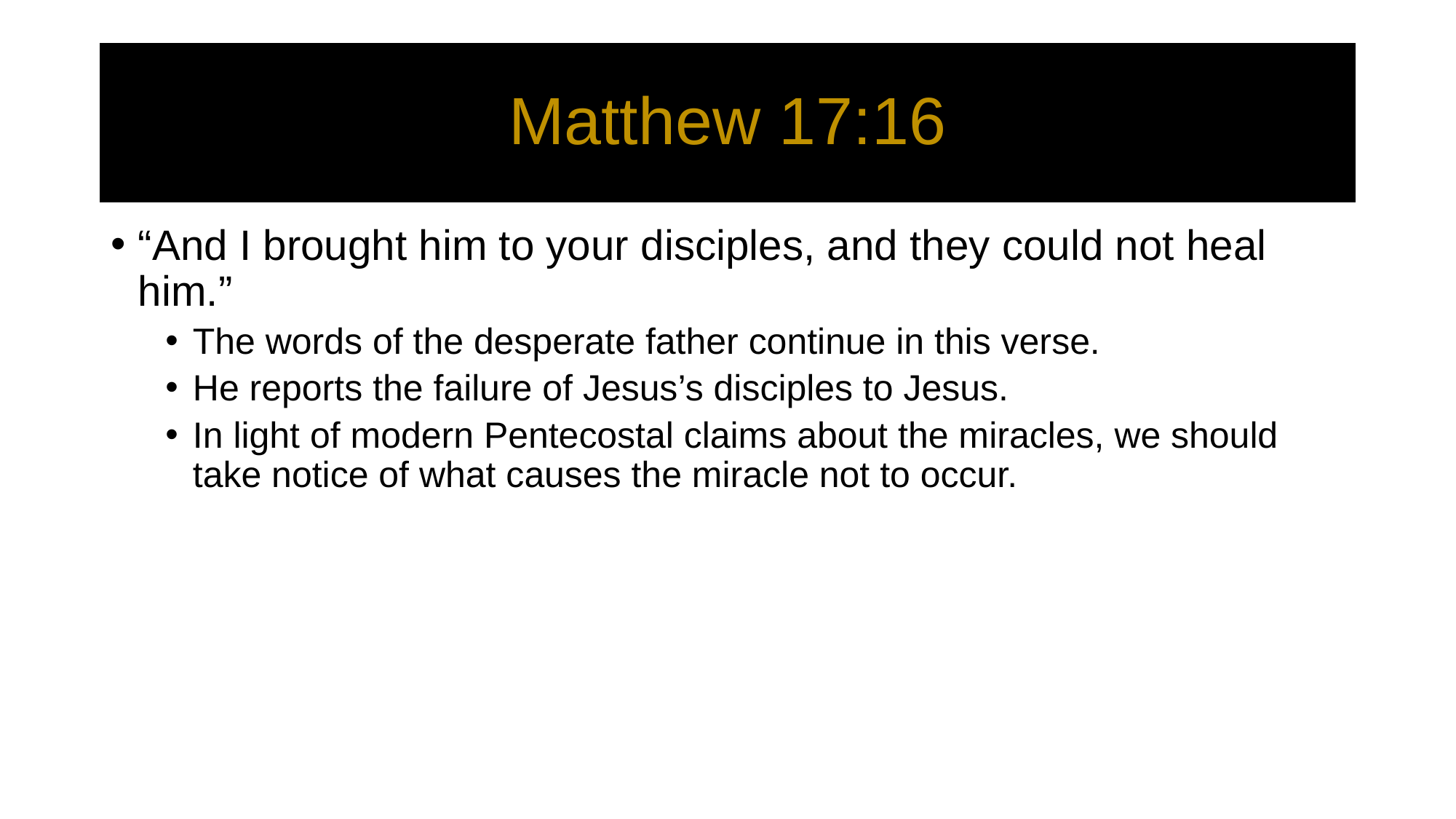

# Matthew 17:16
“And I brought him to your disciples, and they could not heal him.”
The words of the desperate father continue in this verse.
He reports the failure of Jesus’s disciples to Jesus.
In light of modern Pentecostal claims about the miracles, we should take notice of what causes the miracle not to occur.